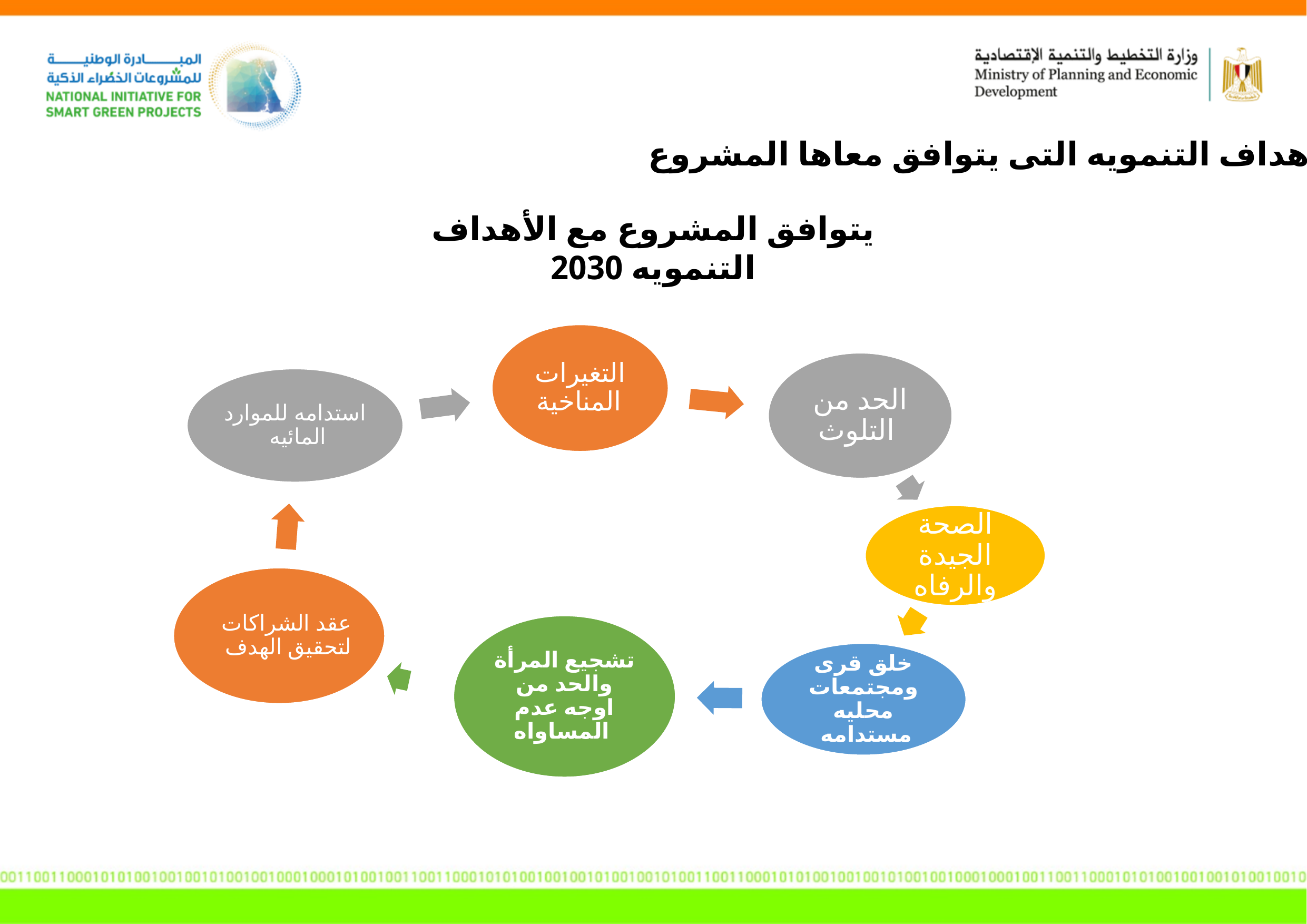

4- الاهداف التنمويه التى يتوافق معاها المشروع
يتوافق المشروع مع الأهداف التنمويه 2030
التغيرات المناخية

الحد من التلوث

الصحة الجيدة والرفاه

خلق قرى ومجتمعات محليه مستدامه

تشجيع المرأة والحد من اوجه عدم المساواه

عقد الشراكات لتحقيق الهدف

استدامه للموارد المائيه